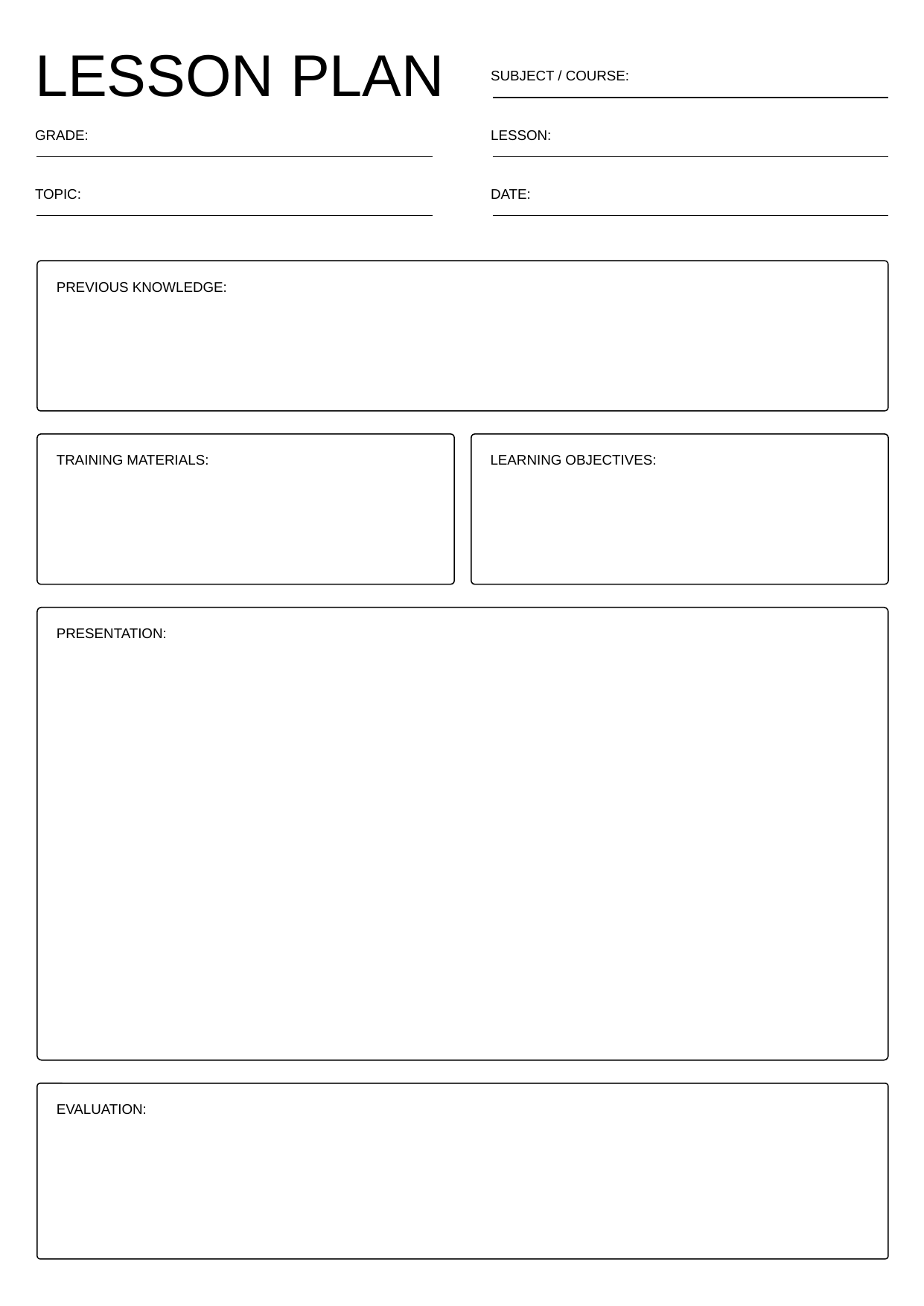

LESSON PLAN
SUBJECT / COURSE:
GRADE:
LESSON:
TOPIC:
DATE:

PREVIOUS KNOWLEDGE:

TRAINING MATERIALS:

LEARNING OBJECTIVES:

PRESENTATION:

EVALUATION: